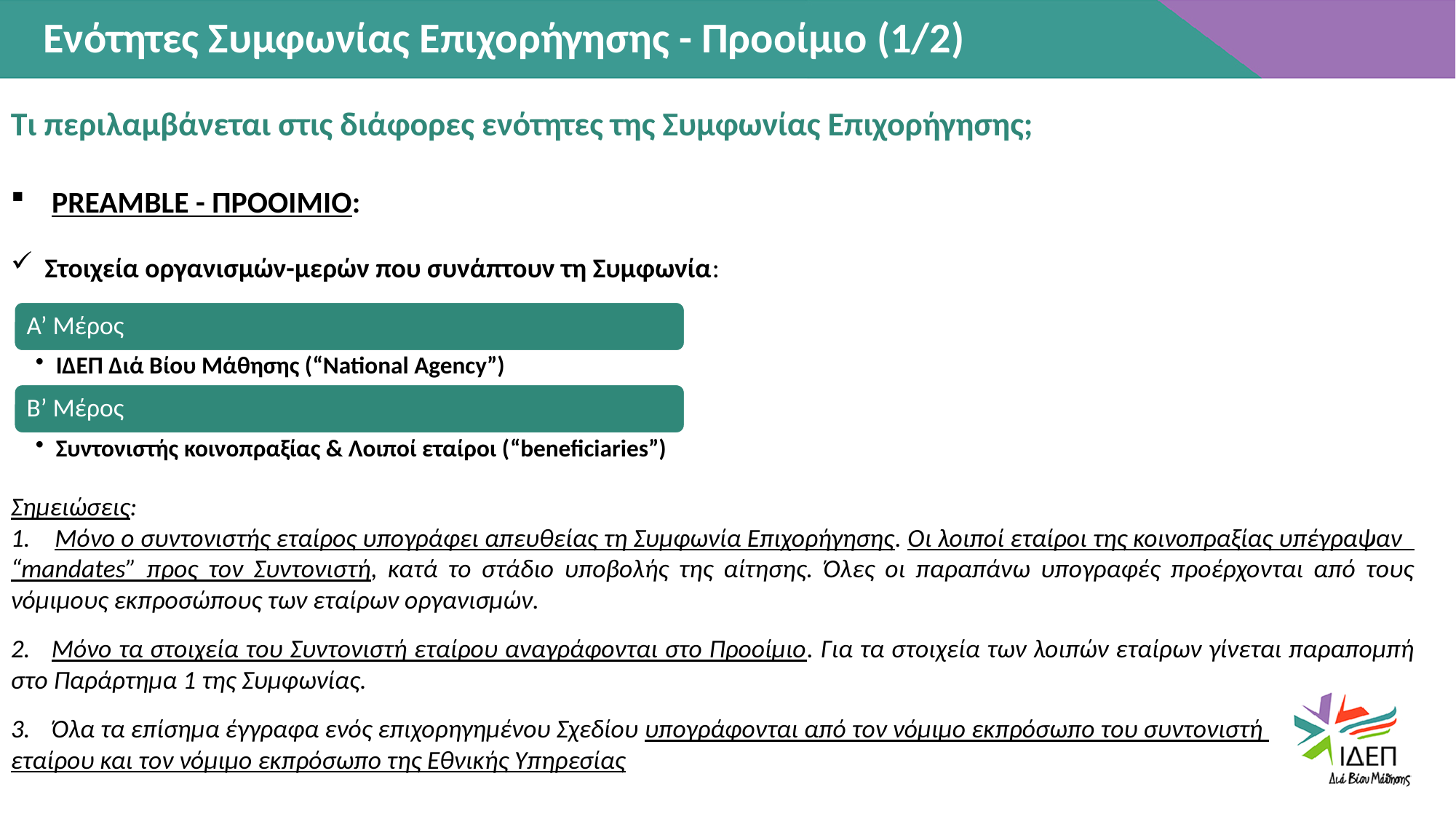

Ενότητες Συμφωνίας Επιχορήγησης - Προοίμιο (1/2)
Τι περιλαμβάνεται στις διάφορες ενότητες της Συμφωνίας Επιχορήγησης;

PREAMBLE - ΠΡΟΟΙΜΙΟ:

Στοιχεία οργανισμών-μερών που συνάπτουν τη Συμφωνία:

Σημειώσεις:
    Μόνο ο συντονιστής εταίρος υπογράφει απευθείας τη Συμφωνία Επιχορήγησης. Οι λοιποί εταίροι της κοινοπραξίας υπέγραψαν   “mandates” προς τον Συντονιστή, κατά το στάδιο υποβολής της αίτησης. Όλες οι παραπάνω υπογραφές προέρχονται από τους νόμιμους εκπροσώπους των εταίρων οργανισμών.

2.   Μόνο τα στοιχεία του Συντονιστή εταίρου αναγράφονται στο Προοίμιο. Για τα στοιχεία των λοιπών εταίρων γίνεται παραπομπή στο Παράρτημα 1 της Συμφωνίας.

Όλα τα επίσημα έγγραφα ενός επιχορηγημένου Σχεδίου υπογράφονται από τον νόμιμο εκπρόσωπο του συντονιστή
εταίρου και τον νόμιμο εκπρόσωπο της Εθνικής Υπηρεσίας

Α’ Μέρος
ΙΔΕΠ Διά Βίου Μάθησης (“National Agency”)
Β’ Μέρος
Συντονιστής κοινοπραξίας & Λοιποί εταίροι (“beneficiaries”)